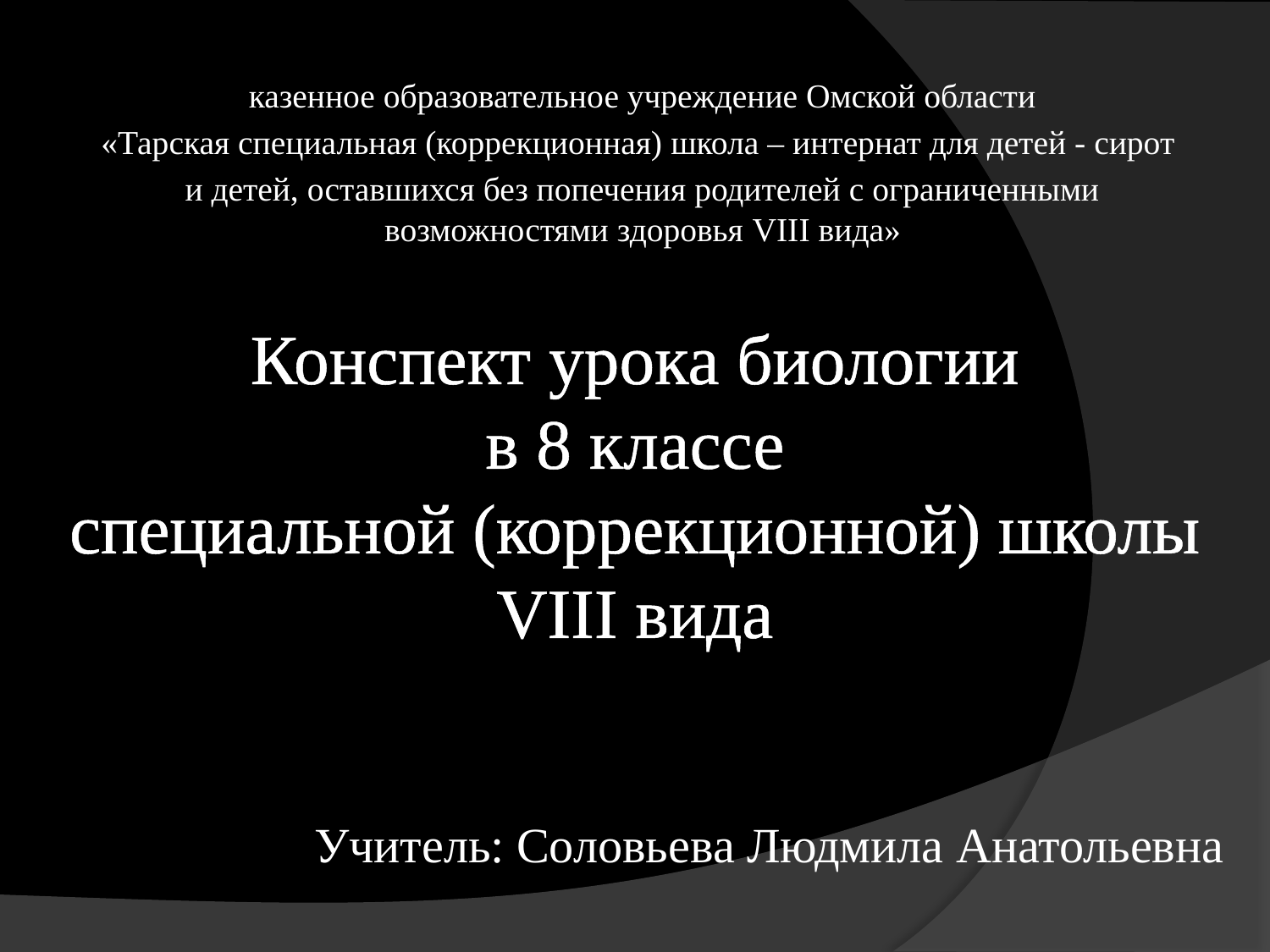

казенное образовательное учреждение Омской области
«Тарская специальная (коррекционная) школа – интернат для детей - сирот
и детей, оставшихся без попечения родителей с ограниченными возможностями здоровья VIII вида»

# Конспект урока биологии в 8 классе специальной (коррекционной) школы VIII вида
Учитель: Соловьева Людмила Анатольевна